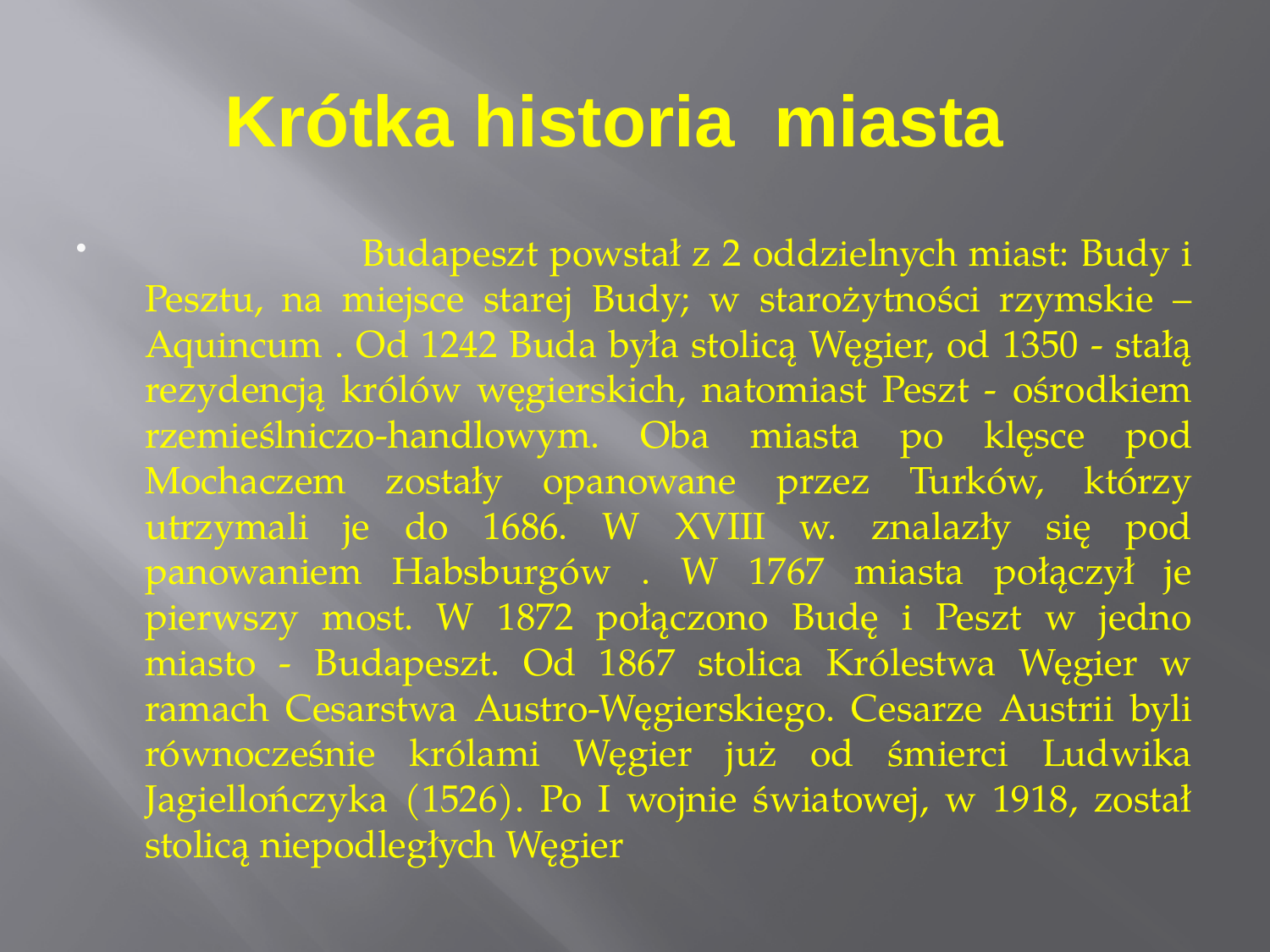

# Krótka historia  miasta
                   Budapeszt powstał z 2 oddzielnych miast: Budy i Pesztu, na miejsce starej Budy; w starożytności rzymskie – Aquincum . Od 1242 Buda była stolicą Węgier, od 1350 - stałą rezydencją królów węgierskich, natomiast Peszt - ośrodkiem rzemieślniczo-handlowym. Oba miasta po klęsce pod Mochaczem zostały opanowane przez Turków, którzy utrzymali je do 1686. W XVIII w. znalazły się pod panowaniem Habsburgów . W 1767 miasta połączył je pierwszy most. W 1872 połączono Budę i Peszt w jedno miasto - Budapeszt. Od 1867 stolica Królestwa Węgier w ramach Cesarstwa Austro-Węgierskiego. Cesarze Austrii byli równocześnie królami Węgier już od śmierci Ludwika Jagiellończyka (1526). Po I wojnie światowej, w 1918, został stolicą niepodległych Węgier